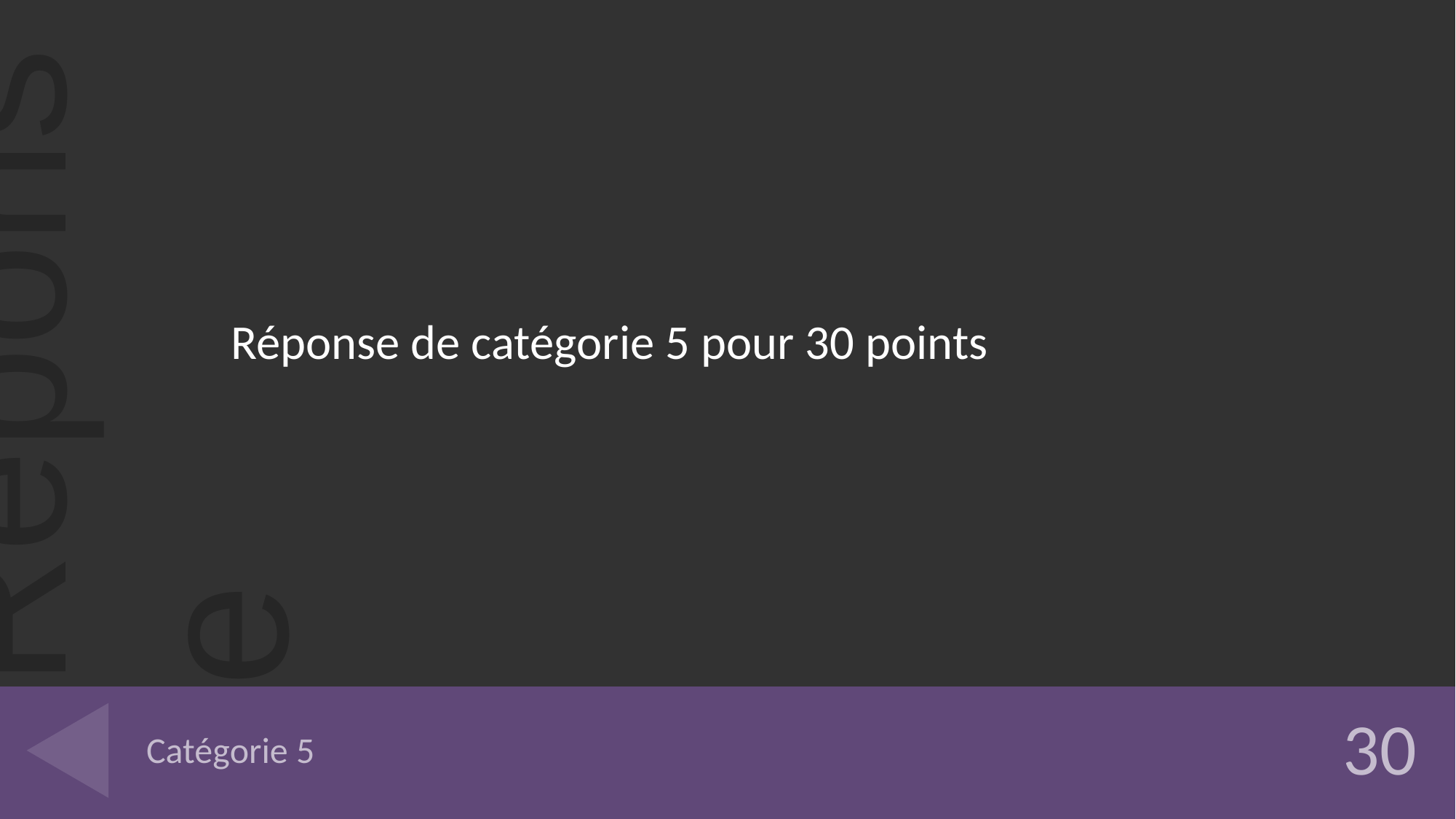

Réponse de catégorie 5 pour 30 points
# Catégorie 5
30